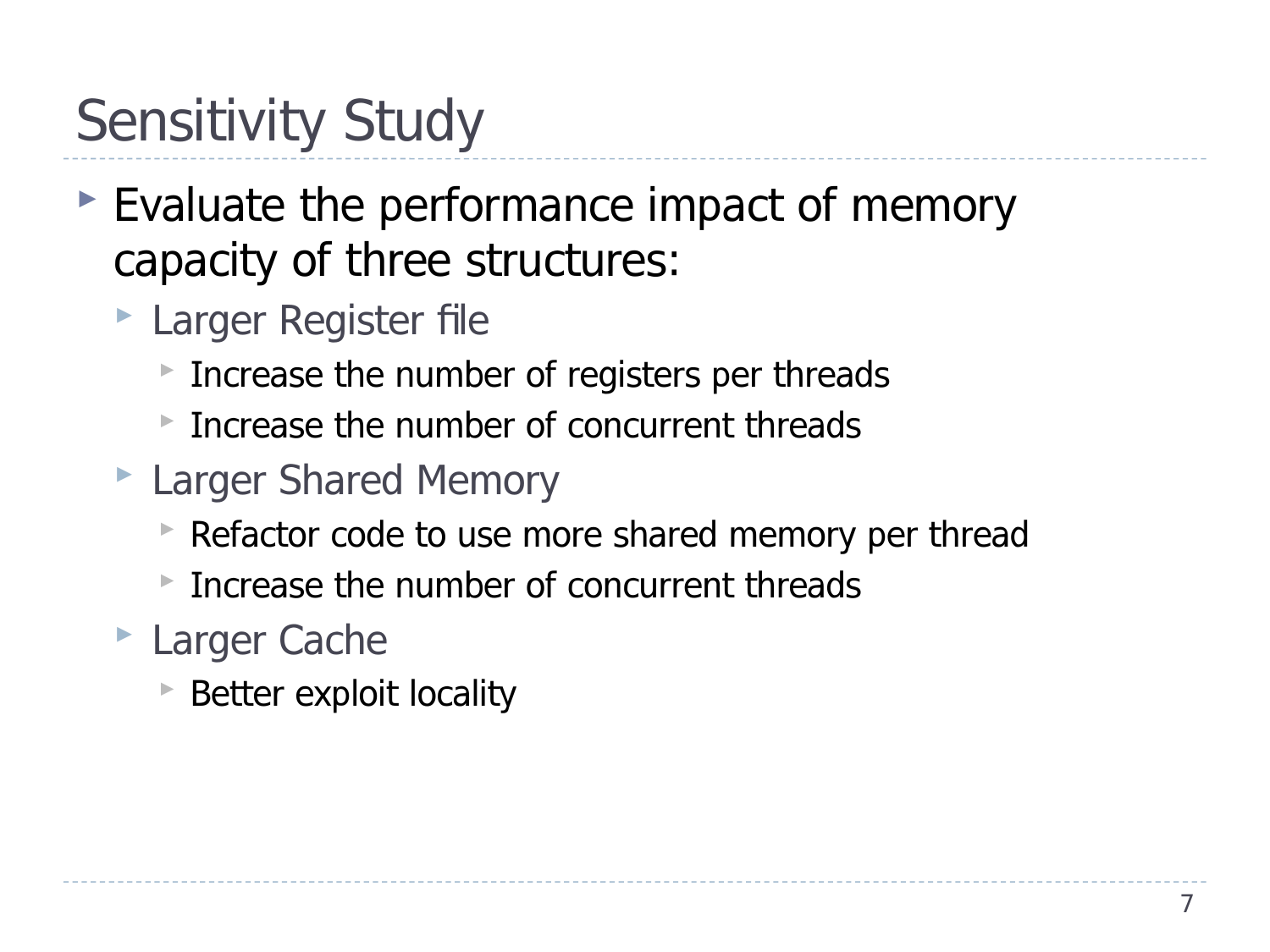

# Sensitivity Study
Evaluate the performance impact of memory capacity of three structures:
Larger Register file
Increase the number of registers per threads
Increase the number of concurrent threads
Larger Shared Memory
Refactor code to use more shared memory per thread
Increase the number of concurrent threads
Larger Cache
Better exploit locality

7